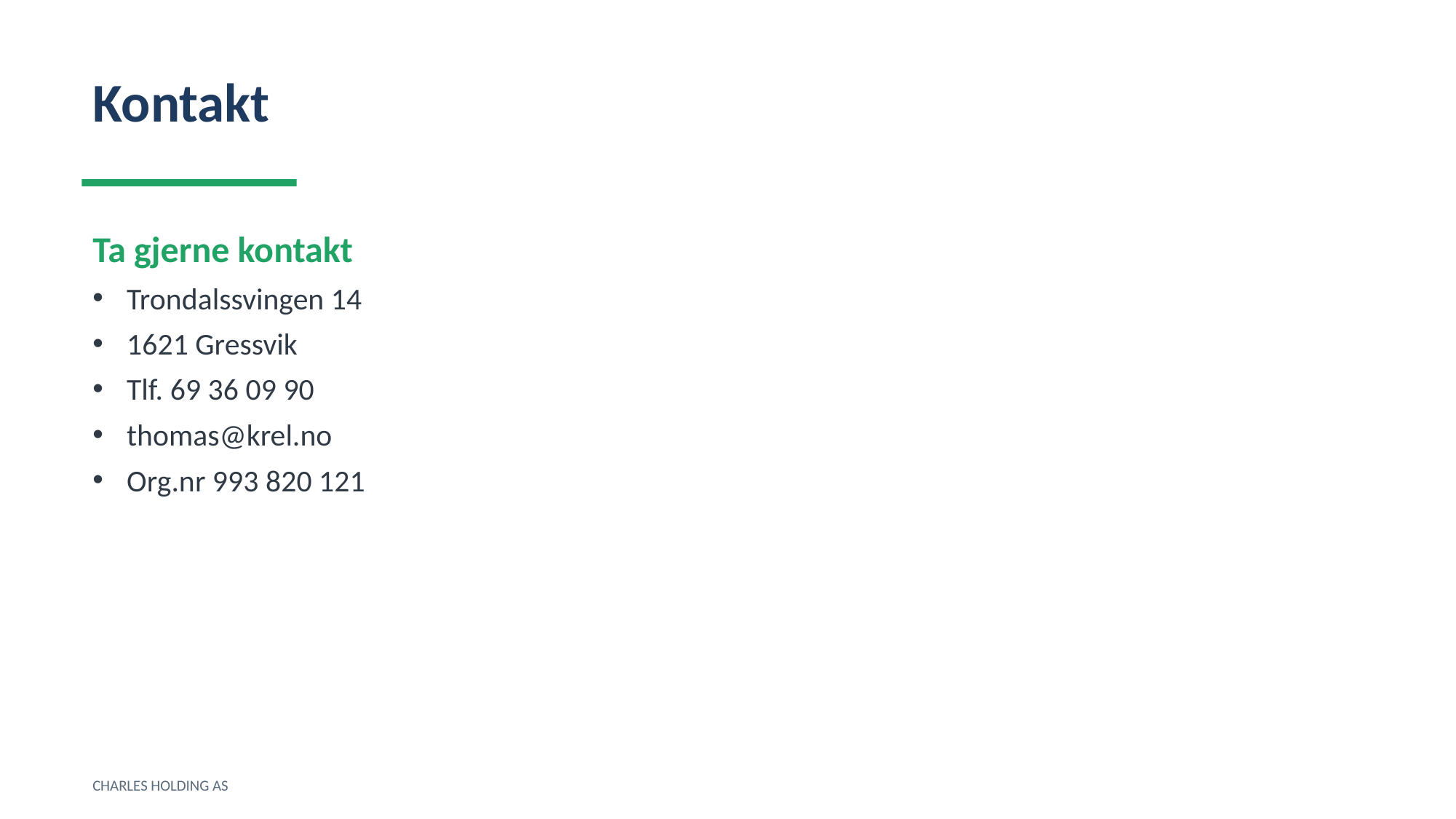

Kontakt

Ta gjerne kontakt
Trondalssvingen 14
1621 Gressvik
Tlf. 69 36 09 90
thomas@krel.no
Org.nr 993 820 121
CHARLES HOLDING AS